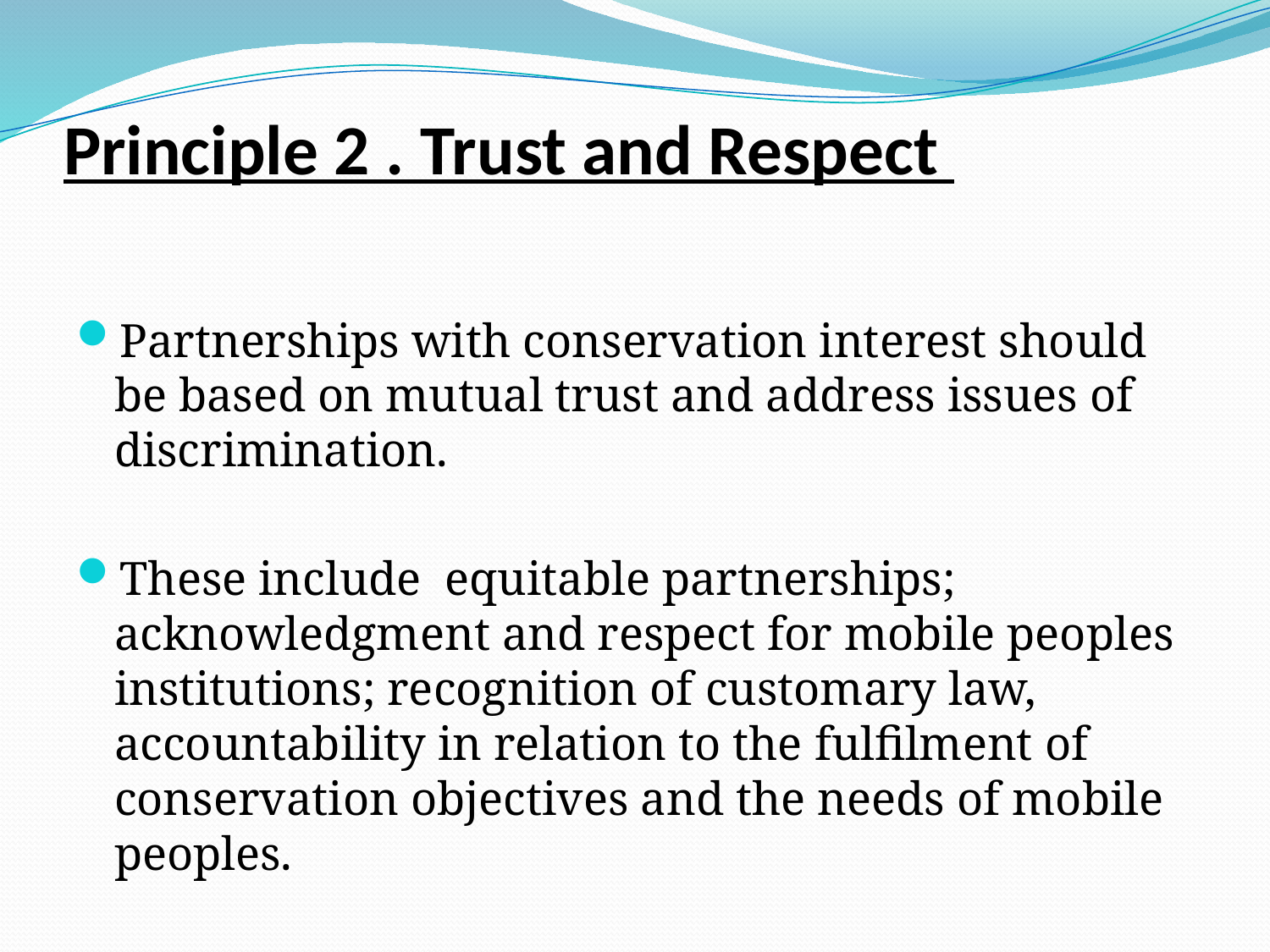

# Principle 2 . Trust and Respect
Partnerships with conservation interest should be based on mutual trust and address issues of discrimination.

These include  equitable partnerships; acknowledgment and respect for mobile peoples institutions; recognition of customary law,  accountability in relation to the fulfilment of conservation objectives and the needs of mobile peoples.